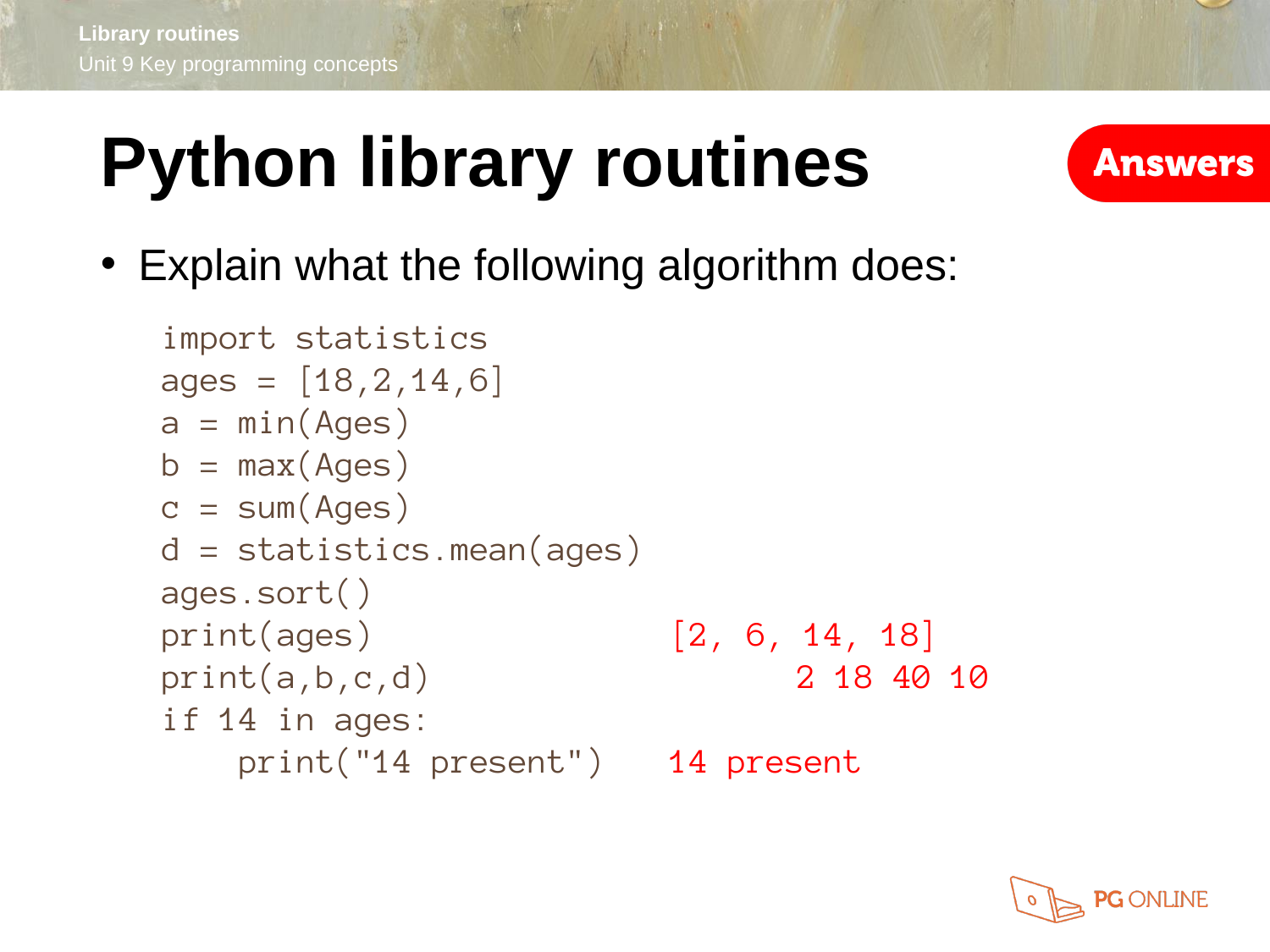

Python library routines
Explain what the following algorithm does:
import statistics
ages = [18,2,14,6]
a = min(Ages)
b = max(Ages)
c = sum(Ages)
d = statistics.mean(ages)
ages.sort()
print(ages)			[2, 6, 14, 18]
print(a,b,c,d)			2 18 40 10
if 14 in ages:
    print("14 present")	14 present